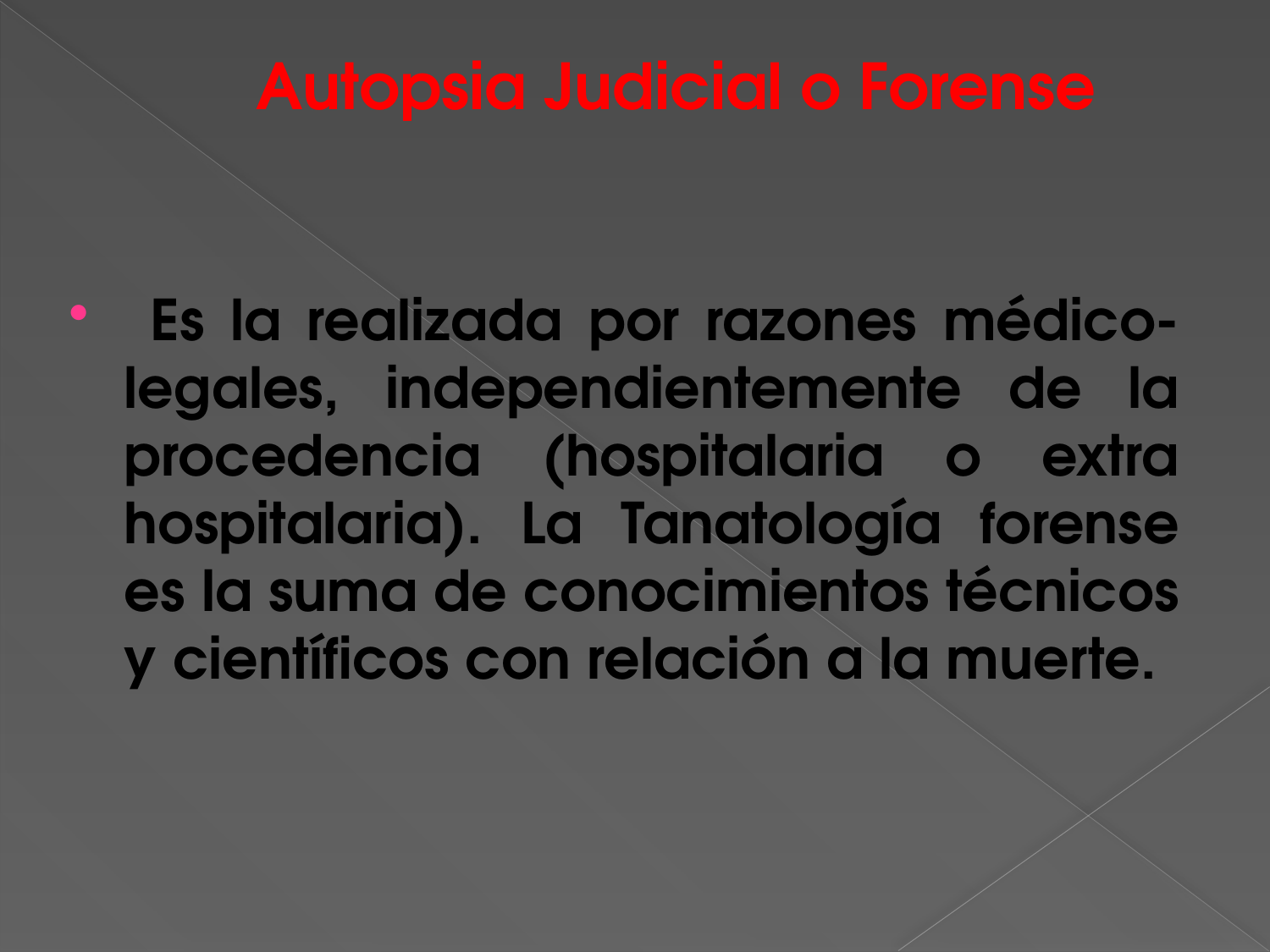

Autopsia Judicial o Forense
 Es la realizada por razones médico-legales, independientemente de la procedencia (hospitalaria o extra hospitalaria). La Tanatología forense es la suma de conocimientos técnicos y científicos con relación a la muerte.